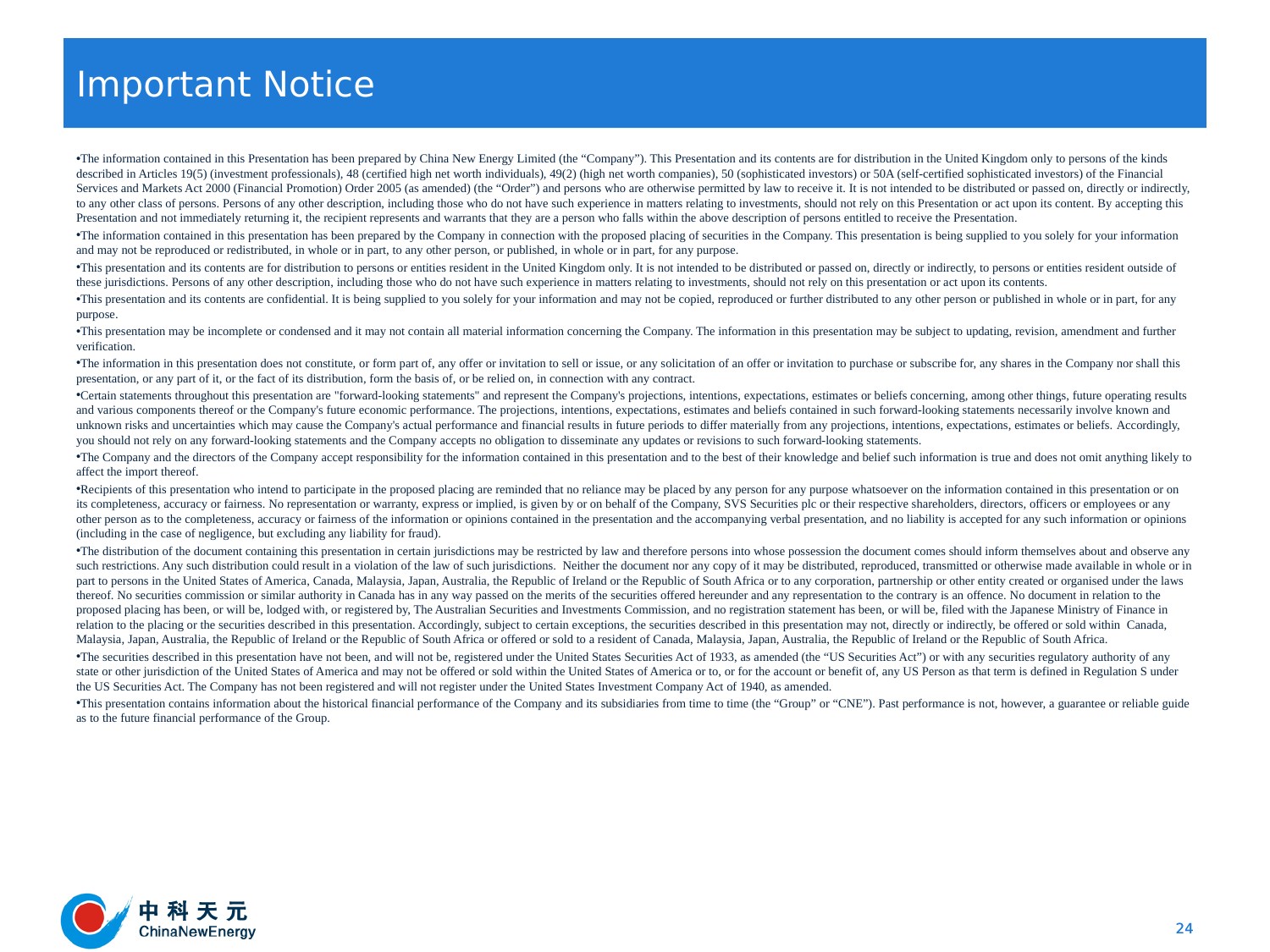

# Important Notice
The information contained in this Presentation has been prepared by China New Energy Limited (the “Company”). This Presentation and its contents are for distribution in the United Kingdom only to persons of the kinds described in Articles 19(5) (investment professionals), 48 (certified high net worth individuals), 49(2) (high net worth companies), 50 (sophisticated investors) or 50A (self-certified sophisticated investors) of the Financial Services and Markets Act 2000 (Financial Promotion) Order 2005 (as amended) (the “Order”) and persons who are otherwise permitted by law to receive it. It is not intended to be distributed or passed on, directly or indirectly, to any other class of persons. Persons of any other description, including those who do not have such experience in matters relating to investments, should not rely on this Presentation or act upon its content. By accepting this Presentation and not immediately returning it, the recipient represents and warrants that they are a person who falls within the above description of persons entitled to receive the Presentation.
The information contained in this presentation has been prepared by the Company in connection with the proposed placing of securities in the Company. This presentation is being supplied to you solely for your information and may not be reproduced or redistributed, in whole or in part, to any other person, or published, in whole or in part, for any purpose.
This presentation and its contents are for distribution to persons or entities resident in the United Kingdom only. It is not intended to be distributed or passed on, directly or indirectly, to persons or entities resident outside of these jurisdictions. Persons of any other description, including those who do not have such experience in matters relating to investments, should not rely on this presentation or act upon its contents.
This presentation and its contents are confidential. It is being supplied to you solely for your information and may not be copied, reproduced or further distributed to any other person or published in whole or in part, for any purpose.
This presentation may be incomplete or condensed and it may not contain all material information concerning the Company. The information in this presentation may be subject to updating, revision, amendment and further verification.
The information in this presentation does not constitute, or form part of, any offer or invitation to sell or issue, or any solicitation of an offer or invitation to purchase or subscribe for, any shares in the Company nor shall this presentation, or any part of it, or the fact of its distribution, form the basis of, or be relied on, in connection with any contract.
Certain statements throughout this presentation are "forward-looking statements" and represent the Company's projections, intentions, expectations, estimates or beliefs concerning, among other things, future operating results and various components thereof or the Company's future economic performance. The projections, intentions, expectations, estimates and beliefs contained in such forward-looking statements necessarily involve known and unknown risks and uncertainties which may cause the Company's actual performance and financial results in future periods to differ materially from any projections, intentions, expectations, estimates or beliefs. Accordingly, you should not rely on any forward-looking statements and the Company accepts no obligation to disseminate any updates or revisions to such forward-looking statements.
The Company and the directors of the Company accept responsibility for the information contained in this presentation and to the best of their knowledge and belief such information is true and does not omit anything likely to affect the import thereof.
Recipients of this presentation who intend to participate in the proposed placing are reminded that no reliance may be placed by any person for any purpose whatsoever on the information contained in this presentation or on its completeness, accuracy or fairness. No representation or warranty, express or implied, is given by or on behalf of the Company, SVS Securities plc or their respective shareholders, directors, officers or employees or any other person as to the completeness, accuracy or fairness of the information or opinions contained in the presentation and the accompanying verbal presentation, and no liability is accepted for any such information or opinions (including in the case of negligence, but excluding any liability for fraud).
The distribution of the document containing this presentation in certain jurisdictions may be restricted by law and therefore persons into whose possession the document comes should inform themselves about and observe any such restrictions. Any such distribution could result in a violation of the law of such jurisdictions.  Neither the document nor any copy of it may be distributed, reproduced, transmitted or otherwise made available in whole or in part to persons in the United States of America, Canada, Malaysia, Japan, Australia, the Republic of Ireland or the Republic of South Africa or to any corporation, partnership or other entity created or organised under the laws thereof. No securities commission or similar authority in Canada has in any way passed on the merits of the securities offered hereunder and any representation to the contrary is an offence. No document in relation to the proposed placing has been, or will be, lodged with, or registered by, The Australian Securities and Investments Commission, and no registration statement has been, or will be, filed with the Japanese Ministry of Finance in relation to the placing or the securities described in this presentation. Accordingly, subject to certain exceptions, the securities described in this presentation may not, directly or indirectly, be offered or sold within  Canada, Malaysia, Japan, Australia, the Republic of Ireland or the Republic of South Africa or offered or sold to a resident of Canada, Malaysia, Japan, Australia, the Republic of Ireland or the Republic of South Africa.
The securities described in this presentation have not been, and will not be, registered under the United States Securities Act of 1933, as amended (the “US Securities Act”) or with any securities regulatory authority of any state or other jurisdiction of the United States of America and may not be offered or sold within the United States of America or to, or for the account or benefit of, any US Person as that term is defined in Regulation S under the US Securities Act. The Company has not been registered and will not register under the United States Investment Company Act of 1940, as amended.
This presentation contains information about the historical financial performance of the Company and its subsidiaries from time to time (the “Group” or “CNE”). Past performance is not, however, a guarantee or reliable guide as to the future financial performance of the Group.

24
24